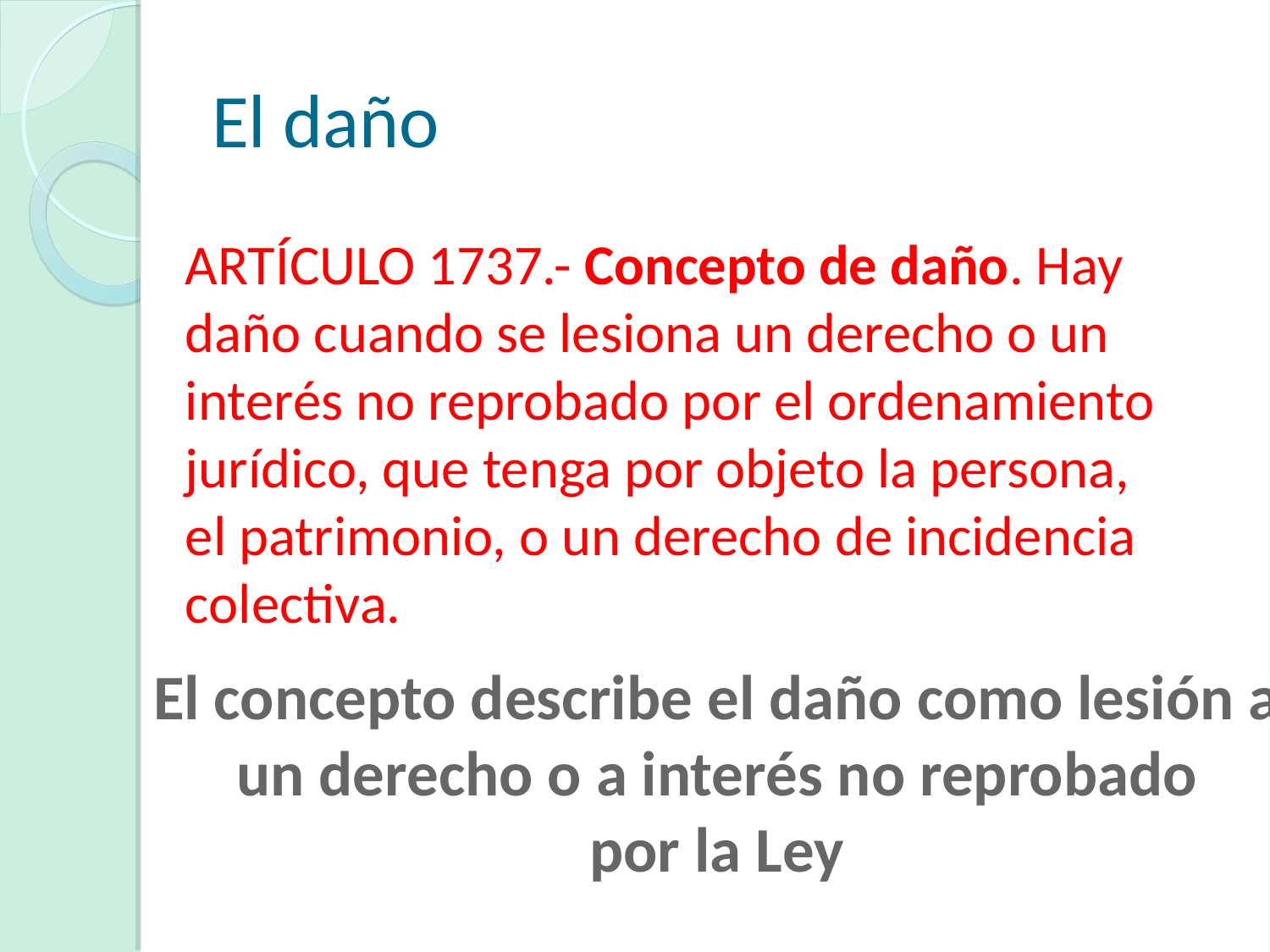

# El daño
ARTÍCULO 1737.- Concepto de daño. Hay daño cuando se lesiona un derecho o un interés no reprobado por el ordenamiento jurídico, que tenga por objeto la persona, el patrimonio, o un derecho de incidencia colectiva.
El concepto describe el daño como lesión a
 un derecho o a interés no reprobado
por la Ley